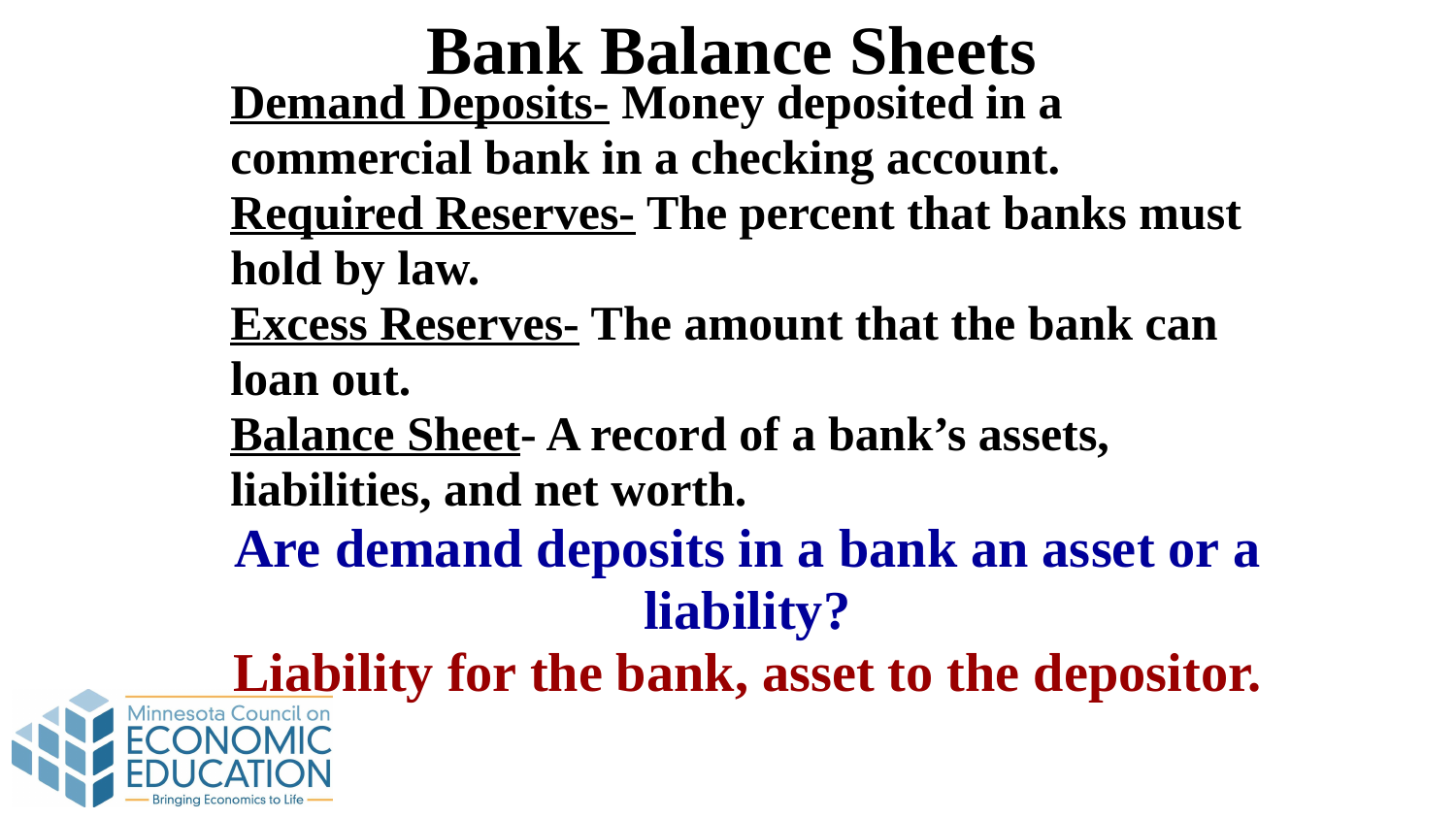

Bank Balance Sheets
Demand Deposits- Money deposited in a commercial bank in a checking account.
Required Reserves- The percent that banks must hold by law.
Excess Reserves- The amount that the bank can loan out.
Balance Sheet- A record of a bank’s assets,  liabilities, and net worth.
Are demand deposits in a bank an asset or a liability?
Liability for the bank, asset to the depositor.
23